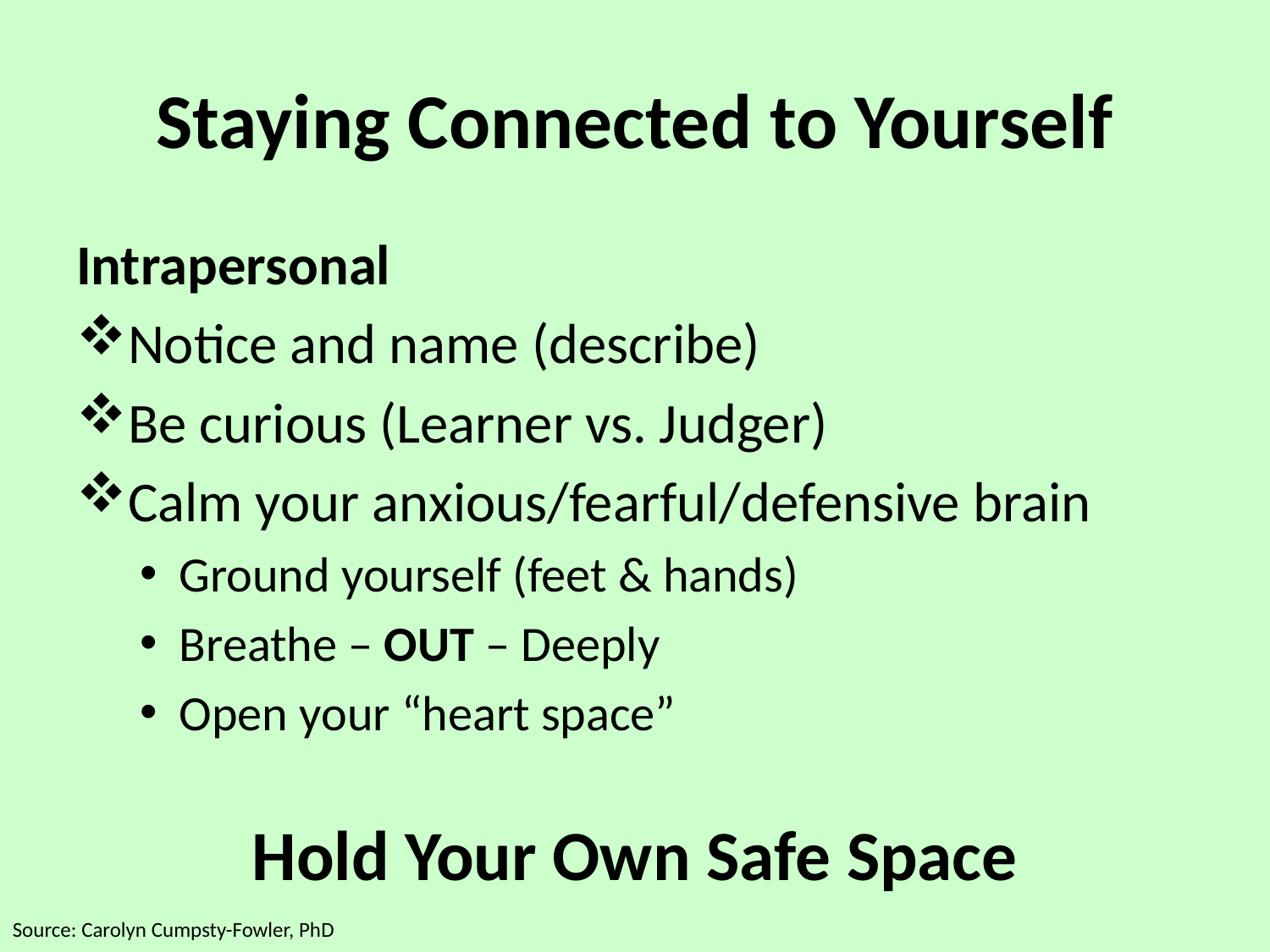

# Staying Connected to Yourself
Intrapersonal
Notice and name (describe)
Be curious (Learner vs. Judger)
Calm your anxious/fearful/defensive brain
Ground yourself (feet & hands)
Breathe – OUT – Deeply
Open your “heart space”
Hold Your Own Safe Space
Source: Carolyn Cumpsty-Fowler, PhD